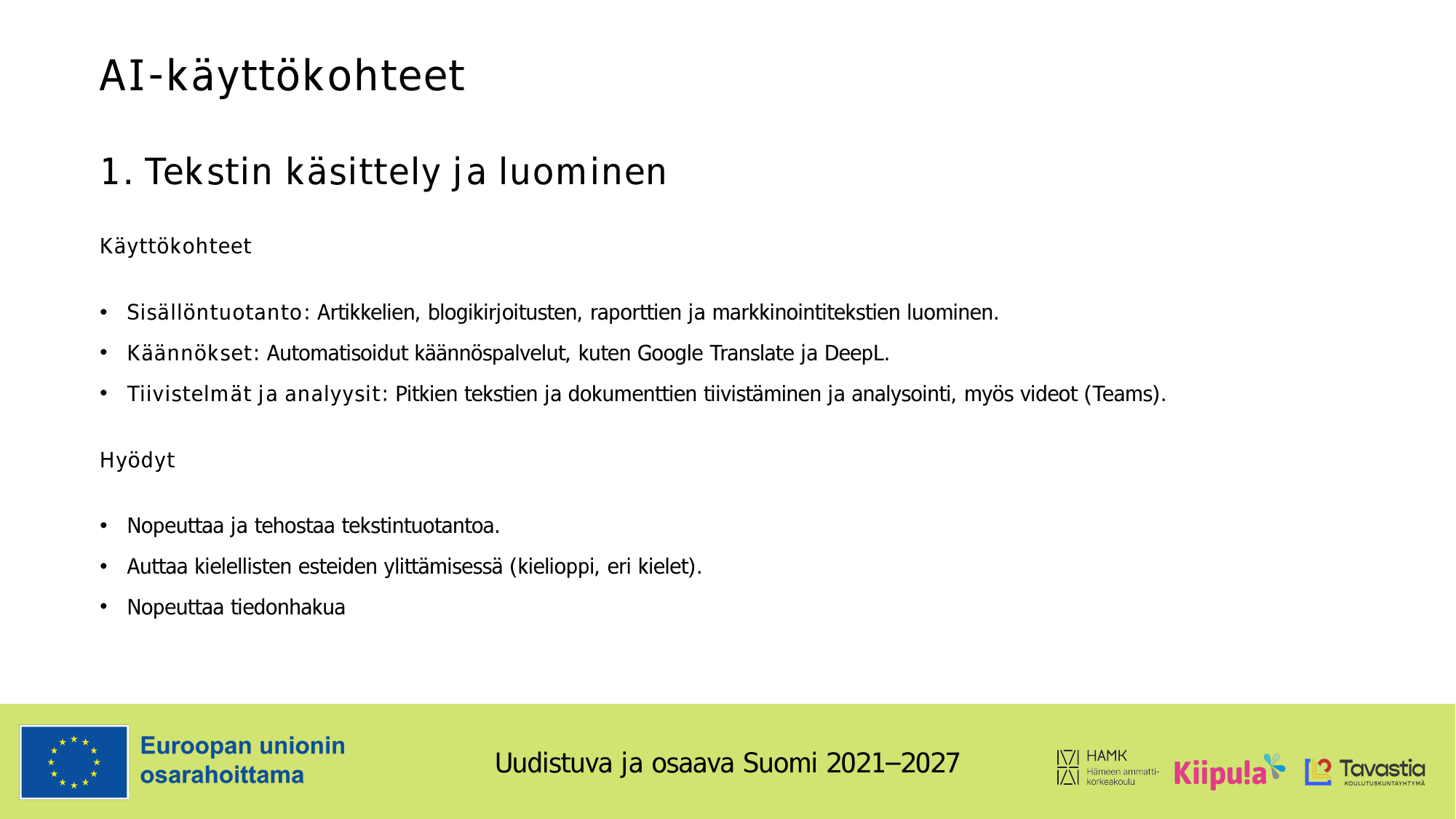

# AI-käyttökohteet
1. Tekstin käsittely ja luominen
Käyttökohteet
Sisällöntuotanto: Artikkelien, blogikirjoitusten, raporttien ja markkinointitekstien luominen.
Käännökset: Automatisoidut käännöspalvelut, kuten Google Translate ja DeepL.
Tiivistelmät ja analyysit: Pitkien tekstien ja dokumenttien tiivistäminen ja analysointi, myös videot (Teams).
Hyödyt
Nopeuttaa ja tehostaa tekstintuotantoa.
Auttaa kielellisten esteiden ylittämisessä (kielioppi, eri kielet).
Nopeuttaa tiedonhakua